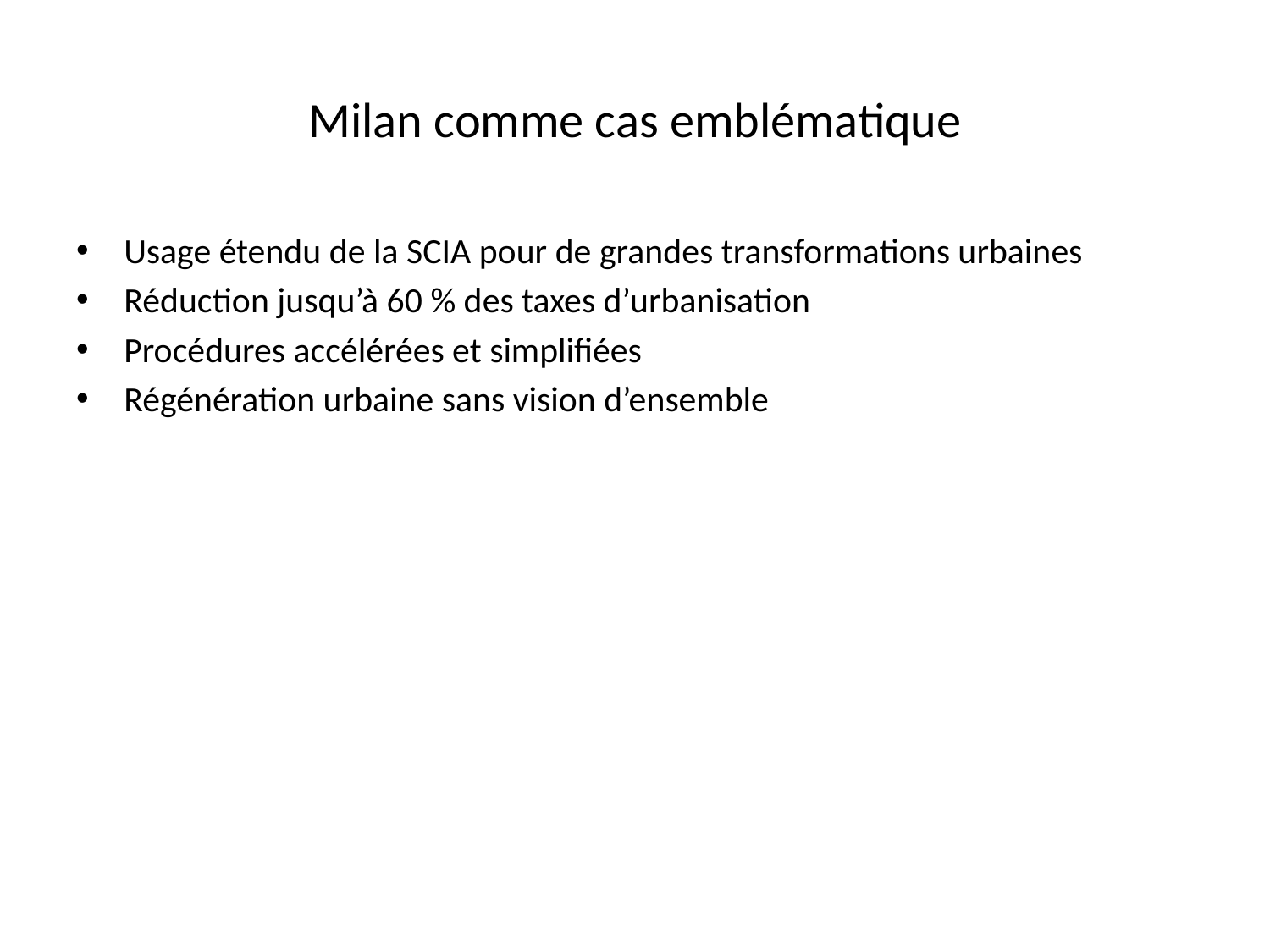

# Milan comme cas emblématique
Usage étendu de la SCIA pour de grandes transformations urbaines
Réduction jusqu’à 60 % des taxes d’urbanisation
Procédures accélérées et simplifiées
Régénération urbaine sans vision d’ensemble